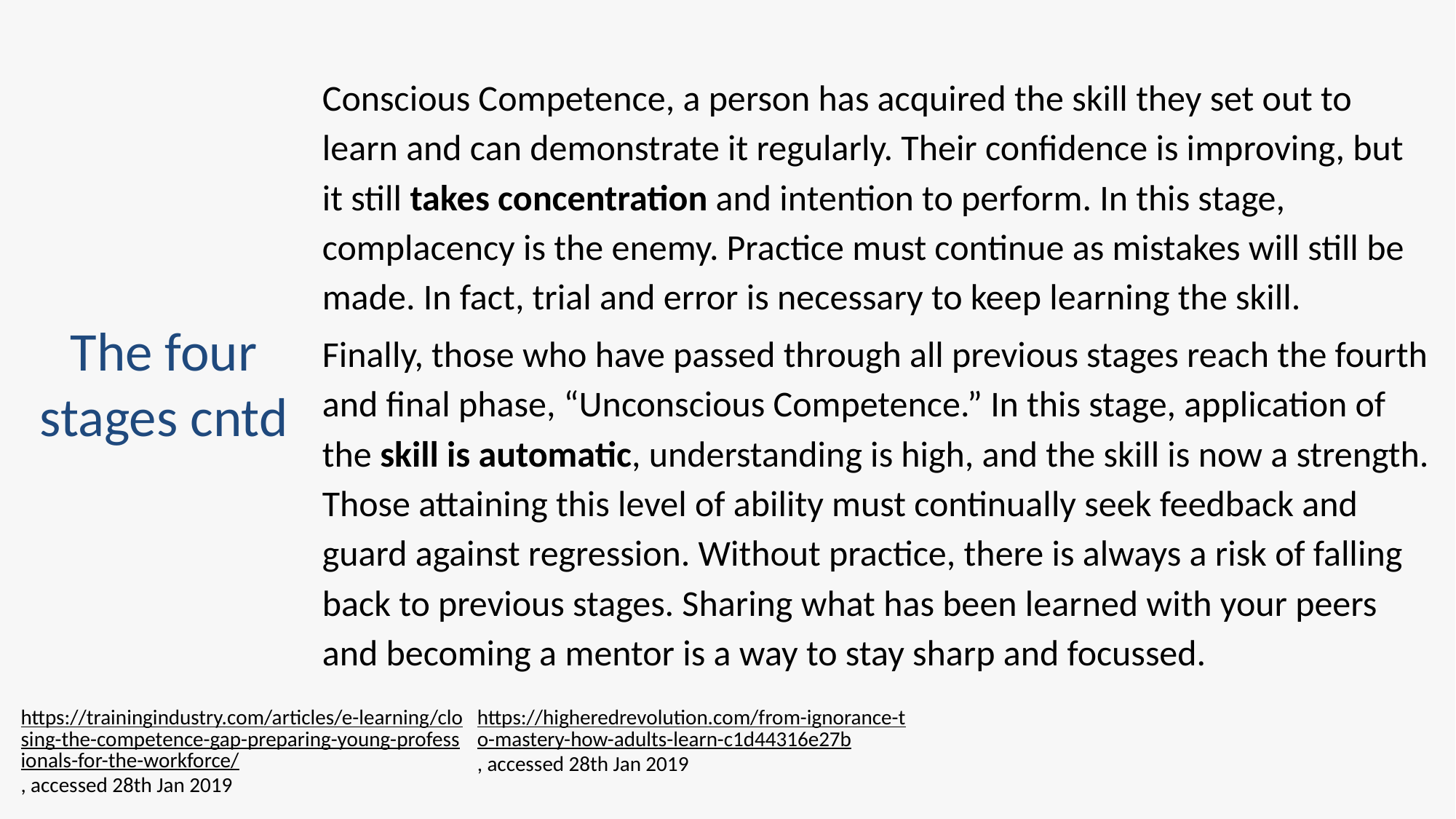

# The four stages cntd
Conscious Competence, a person has acquired the skill they set out to learn and can demonstrate it regularly. Their confidence is improving, but it still takes concentration and intention to perform. In this stage, complacency is the enemy. Practice must continue as mistakes will still be made. In fact, trial and error is necessary to keep learning the skill.
Finally, those who have passed through all previous stages reach the fourth and final phase, “Unconscious Competence.” In this stage, application of the skill is automatic, understanding is high, and the skill is now a strength. Those attaining this level of ability must continually seek feedback and guard against regression. Without practice, there is always a risk of falling back to previous stages. Sharing what has been learned with your peers and becoming a mentor is a way to stay sharp and focussed.

https://higheredrevolution.com/from-ignorance-to-mastery-how-adults-learn-c1d44316e27b, accessed 28th Jan 2019
https://trainingindustry.com/articles/e-learning/closing-the-competence-gap-preparing-young-professionals-for-the-workforce/, accessed 28th Jan 2019